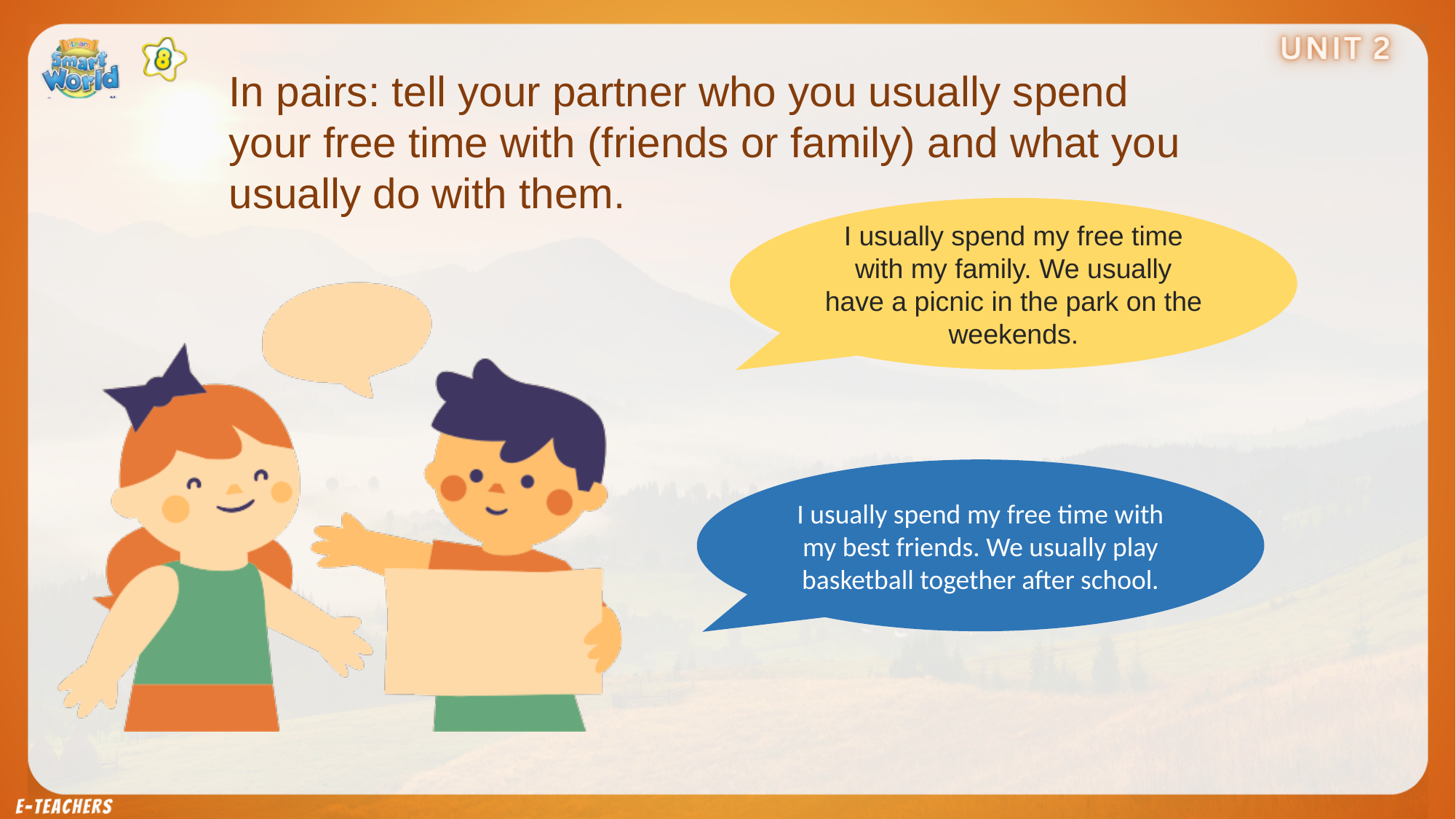

In pairs: tell your partner who you usually spend your free time with (friends or family) and what you usually do with them.
I usually spend my free time with my family. We usually have a picnic in the park on the weekends.

I usually spend my free time with my best friends. We usually play basketball together after school.